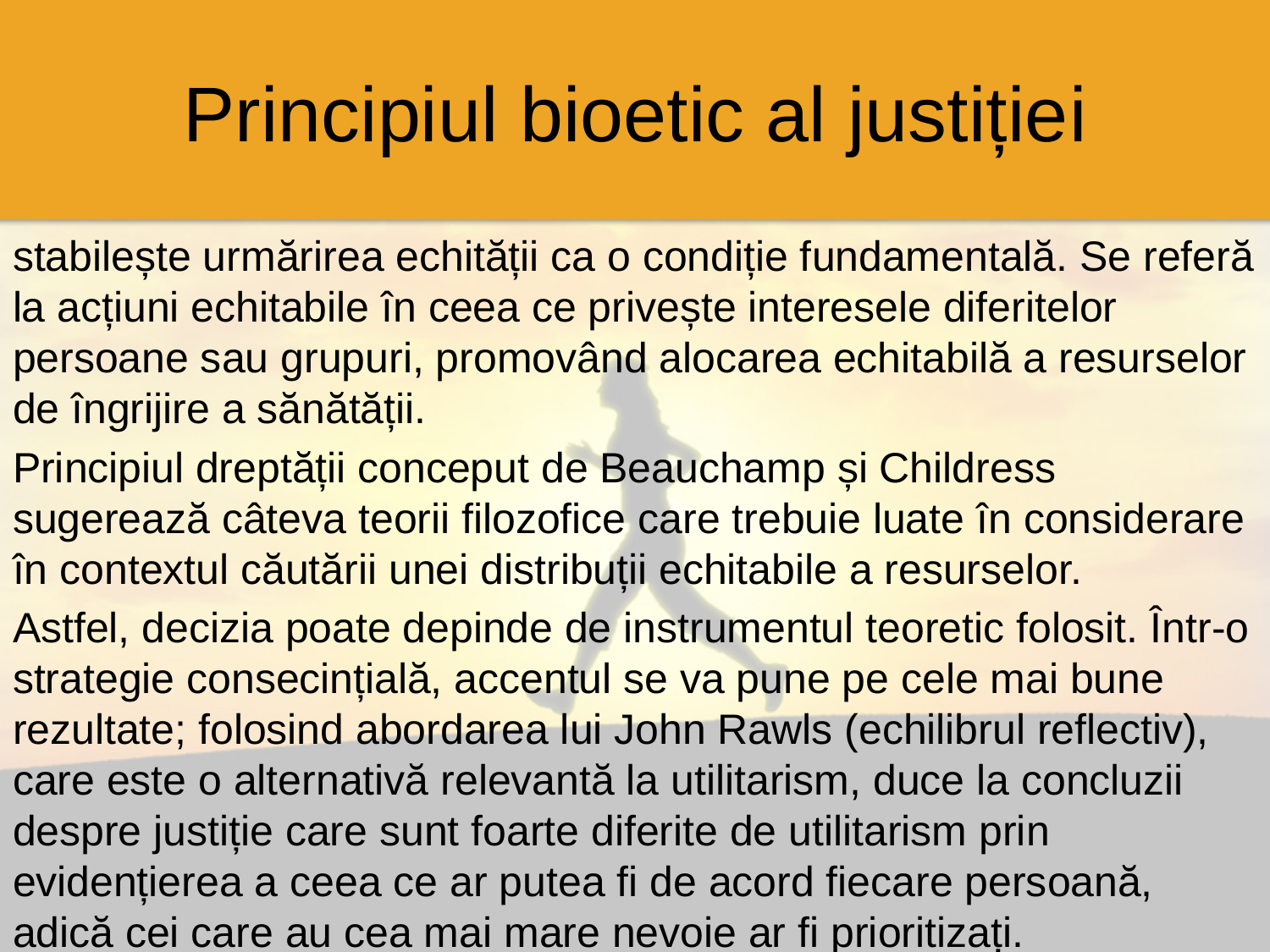

# Principiul bioetic al justiției
stabilește urmărirea echității ca o condiție fundamentală. Se referă la acțiuni echitabile în ceea ce privește interesele diferitelor persoane sau grupuri, promovând alocarea echitabilă a resurselor de îngrijire a sănătății.
Principiul dreptății conceput de Beauchamp și Childress sugerează câteva teorii filozofice care trebuie luate în considerare în contextul căutării unei distribuții echitabile a resurselor.
Astfel, decizia poate depinde de instrumentul teoretic folosit. Într-o strategie consecințială, accentul se va pune pe cele mai bune rezultate; folosind abordarea lui John Rawls (echilibrul reflectiv), care este o alternativă relevantă la utilitarism, duce la concluzii despre justiție care sunt foarte diferite de utilitarism prin evidențierea a ceea ce ar putea fi de acord fiecare persoană, adică cei care au cea mai mare nevoie ar fi prioritizați.